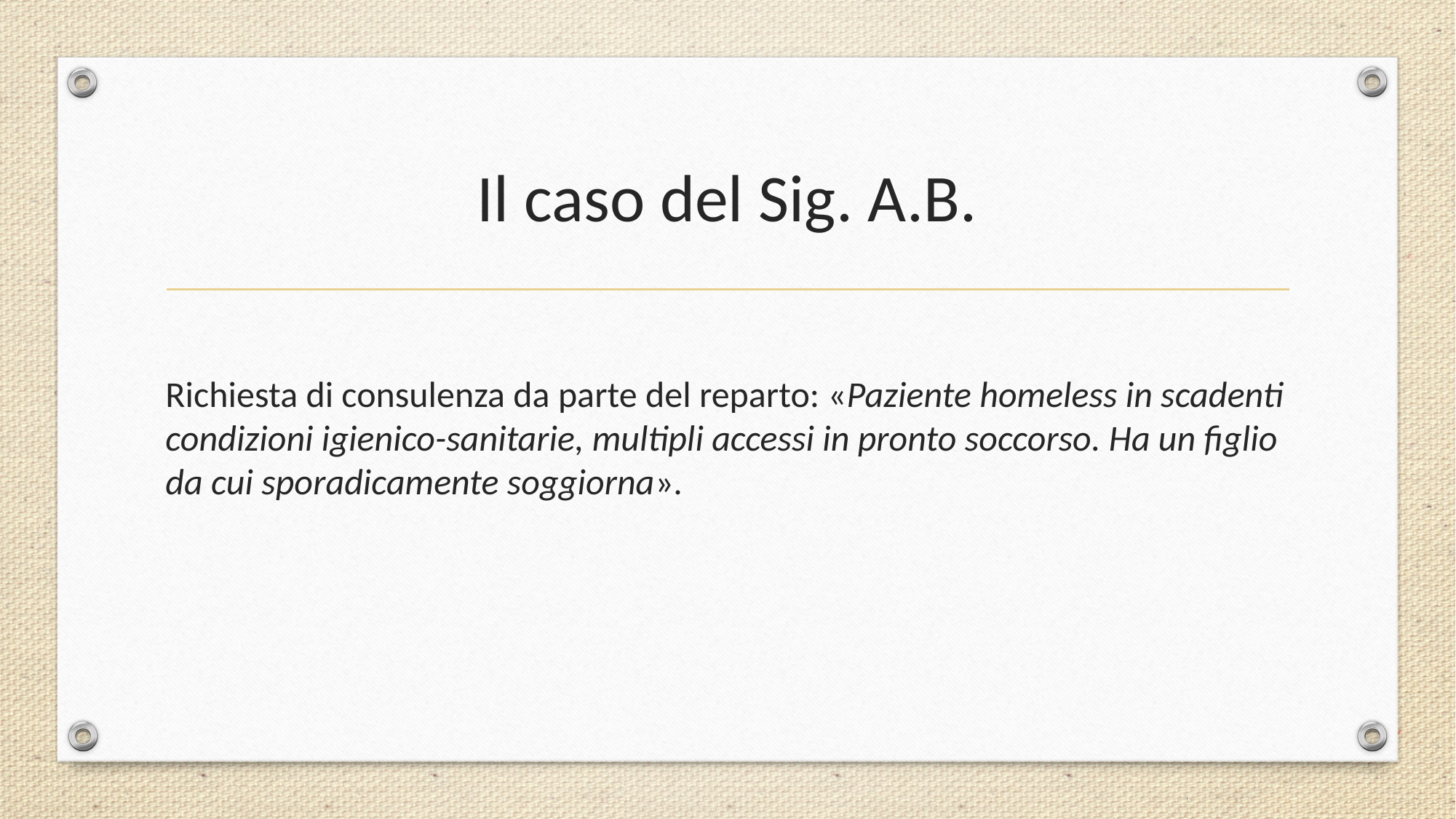

# Il caso del Sig. A.B.

Richiesta di consulenza da parte del reparto: «Paziente homeless in scadenti condizioni igienico-sanitarie, multipli accessi in pronto soccorso. Ha un figlio da cui sporadicamente soggiorna».